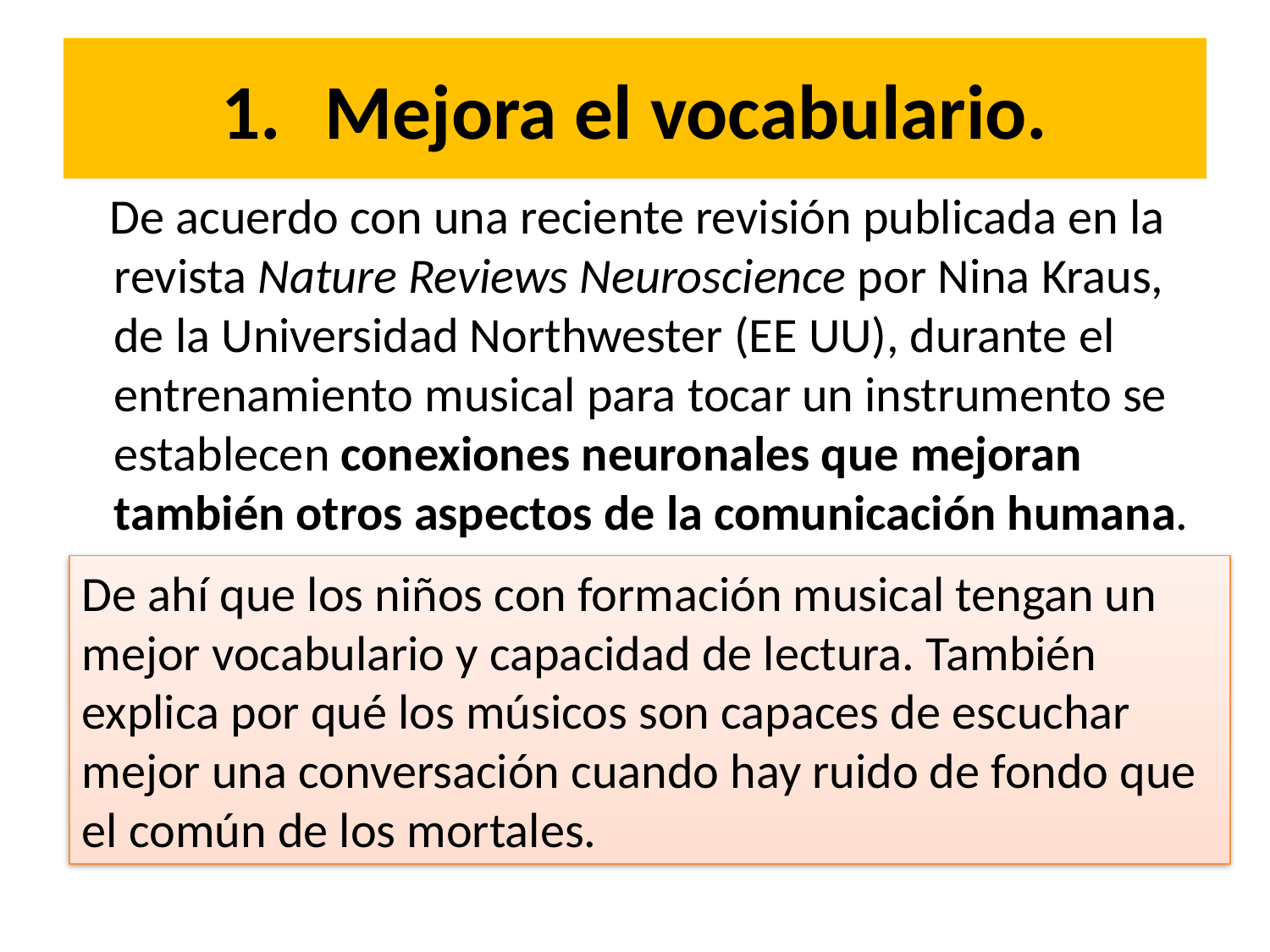

# Mejora el vocabulario.
      De acuerdo con una reciente revisión publicada en la revista Nature Reviews Neuroscience por Nina Kraus, de la Universidad Northwester (EE UU), durante el entrenamiento musical para tocar un instrumento se establecen conexiones neuronales que mejoran también otros aspectos de la comunicación humana.

De ahí que los niños con formación musical tengan un mejor vocabulario y capacidad de lectura. También explica por qué los músicos son capaces de escuchar mejor una conversación cuando hay ruido de fondo que el común de los mortales.